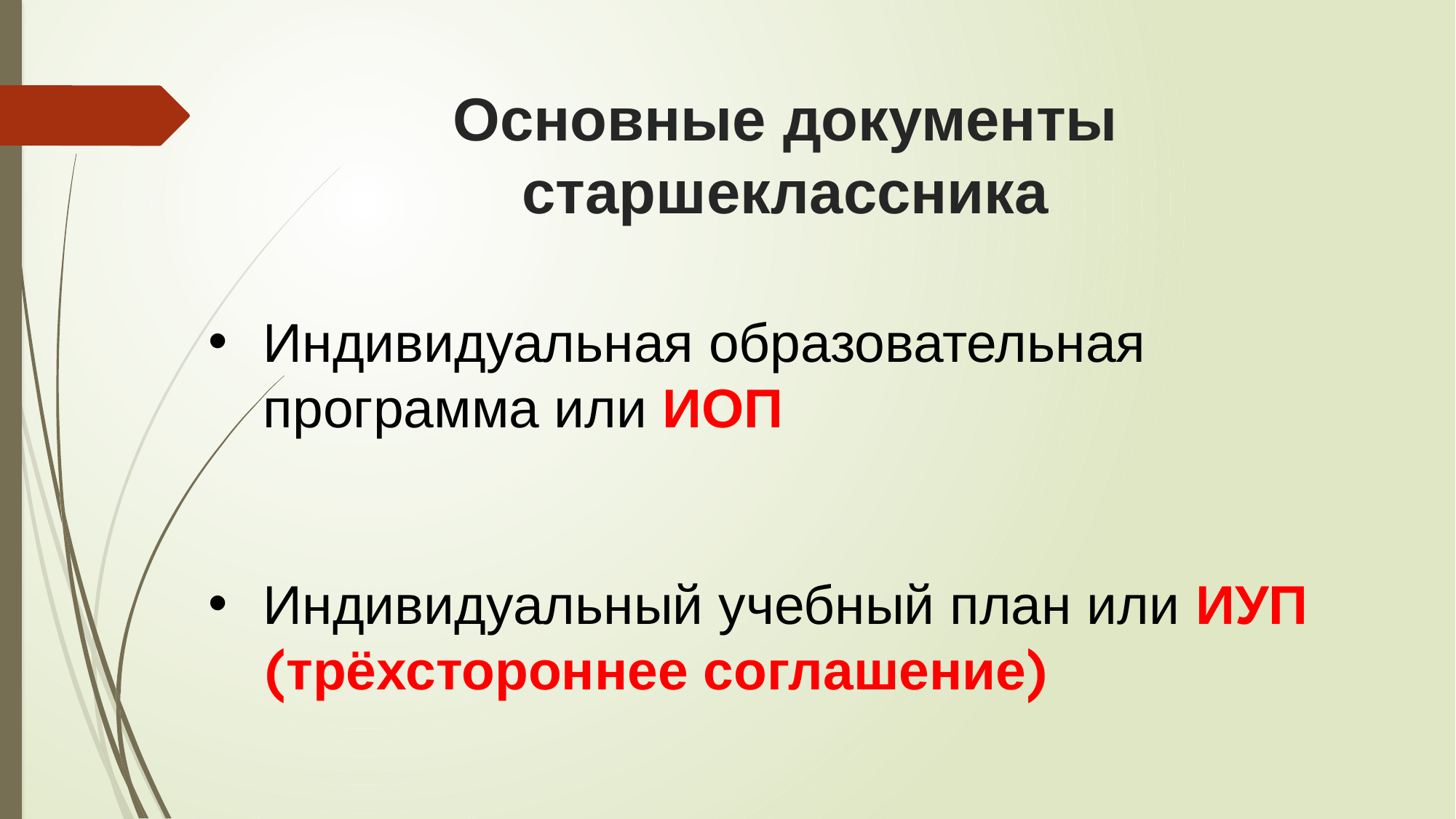

# Основные документы старшеклассника
Индивидуальная образовательная программа или ИОП

Индивидуальный учебный план или ИУП (трёхстороннее соглашение)